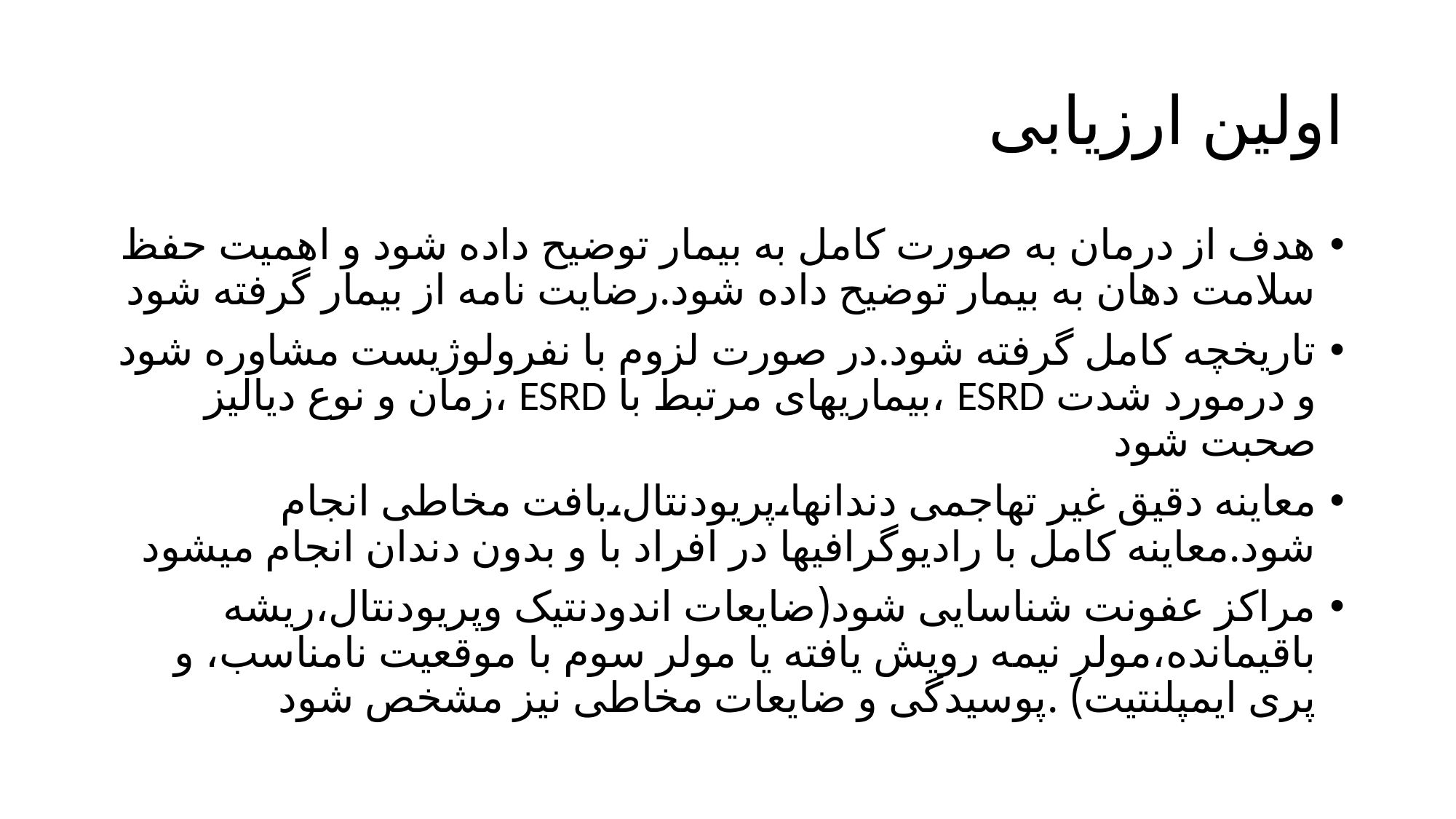

# اولین ارزیابی
هدف از درمان به صورت کامل به بیمار توضیح داده شود و اهمیت حفظ سلامت دهان به بیمار توضیح داده شود.رضایت نامه از بیمار گرفته شود
تاریخچه کامل گرفته شود.در صورت لزوم با نفرولوژیست مشاوره شود و درمورد شدت ESRD ،بیماریهای مرتبط با ESRD ،زمان و نوع دیالیز صحبت شود
معاینه دقیق غیر تهاجمی دندانها،پریودنتال،بافت مخاطی انجام شود.معاینه کامل با رادیوگرافیها در افراد با و بدون دندان انجام میشود
مراکز عفونت شناسایی شود(ضایعات اندودنتیک وپریودنتال،ریشه باقیمانده،مولر نیمه رویش یافته یا مولر سوم با موقعیت نامناسب، و پری ایمپلنتیت) .پوسیدگی و ضایعات مخاطی نیز مشخص شود